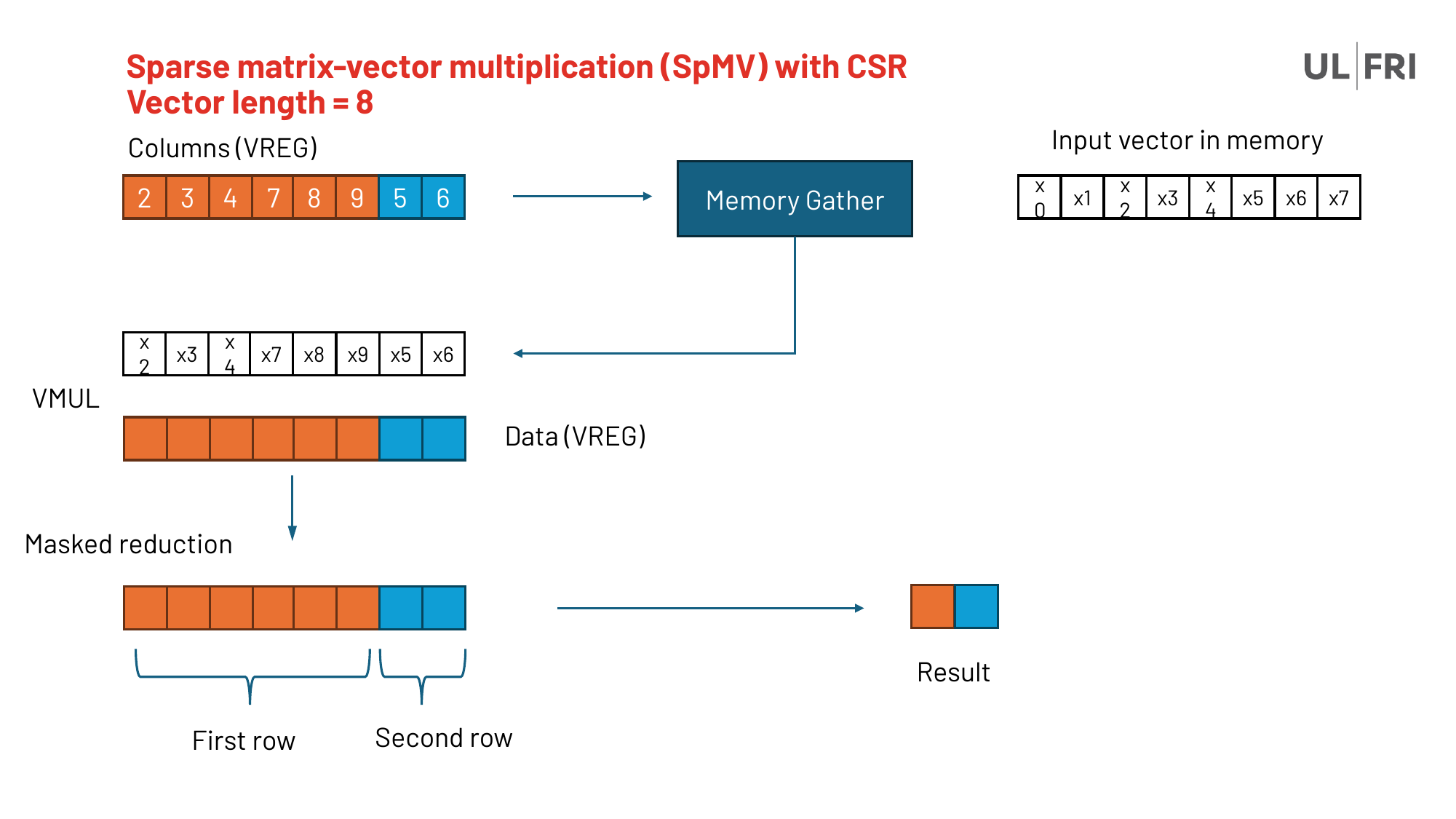

# Sparse matrix-vector multiplication (SpMV) with CSR Vector length = 8
Input vector in memory
Columns (VREG)
Memory Gather
2
3
4
7
8
9
5
6
x0
x1
x2
x3
x4
x5
x6
x7
x2
x3
x4
x7
x8
x9
x5
x6
VMUL
Data (VREG)

Masked reduction

Result
Second row
First row